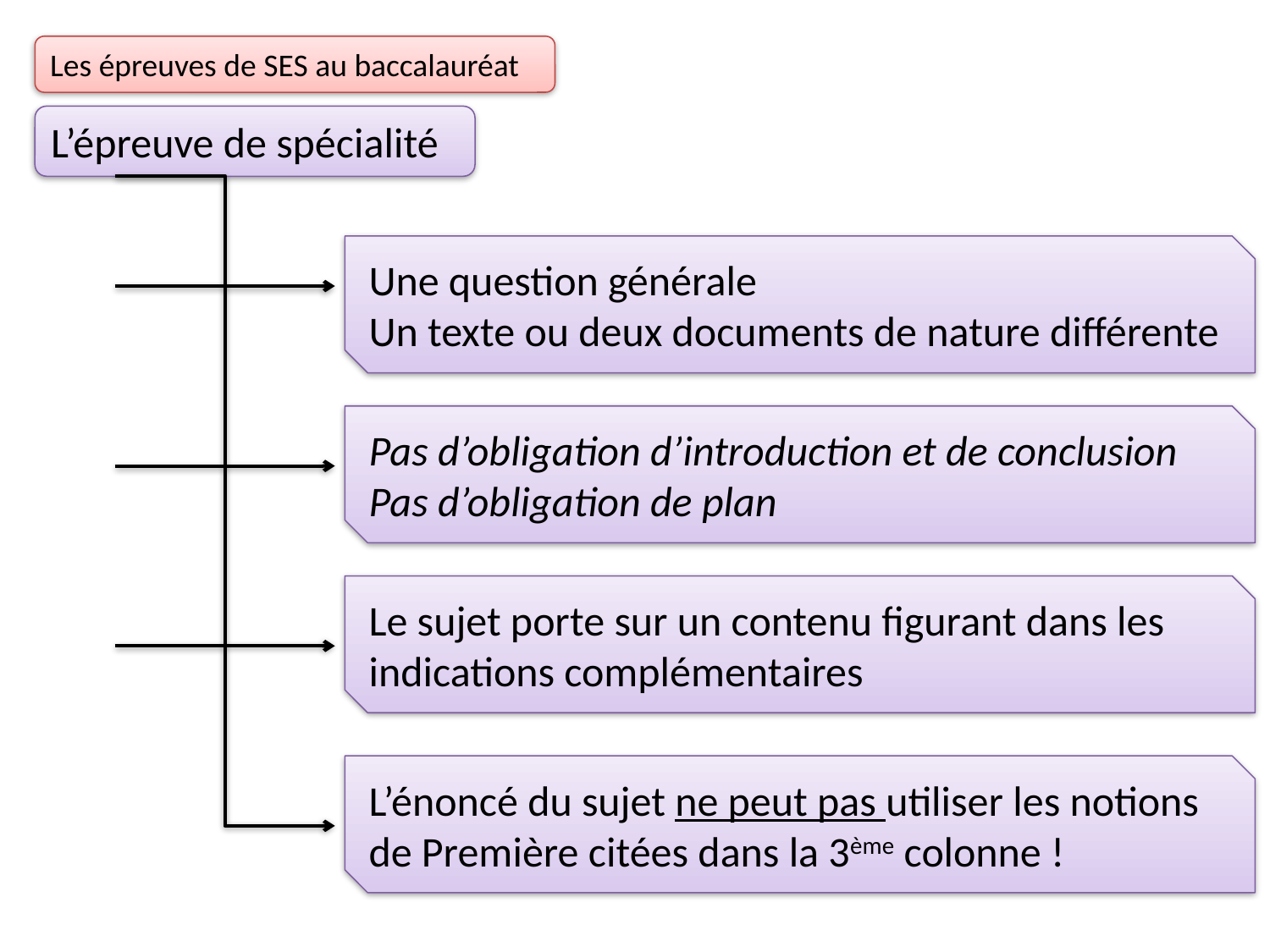

Les épreuves de SES au baccalauréat
L’épreuve de spécialité
Une question générale
Un texte ou deux documents de nature différente
Pas d’obligation d’introduction et de conclusion
Pas d’obligation de plan
Le sujet porte sur un contenu figurant dans les indications complémentaires
L’énoncé du sujet ne peut pas utiliser les notions de Première citées dans la 3ème colonne !